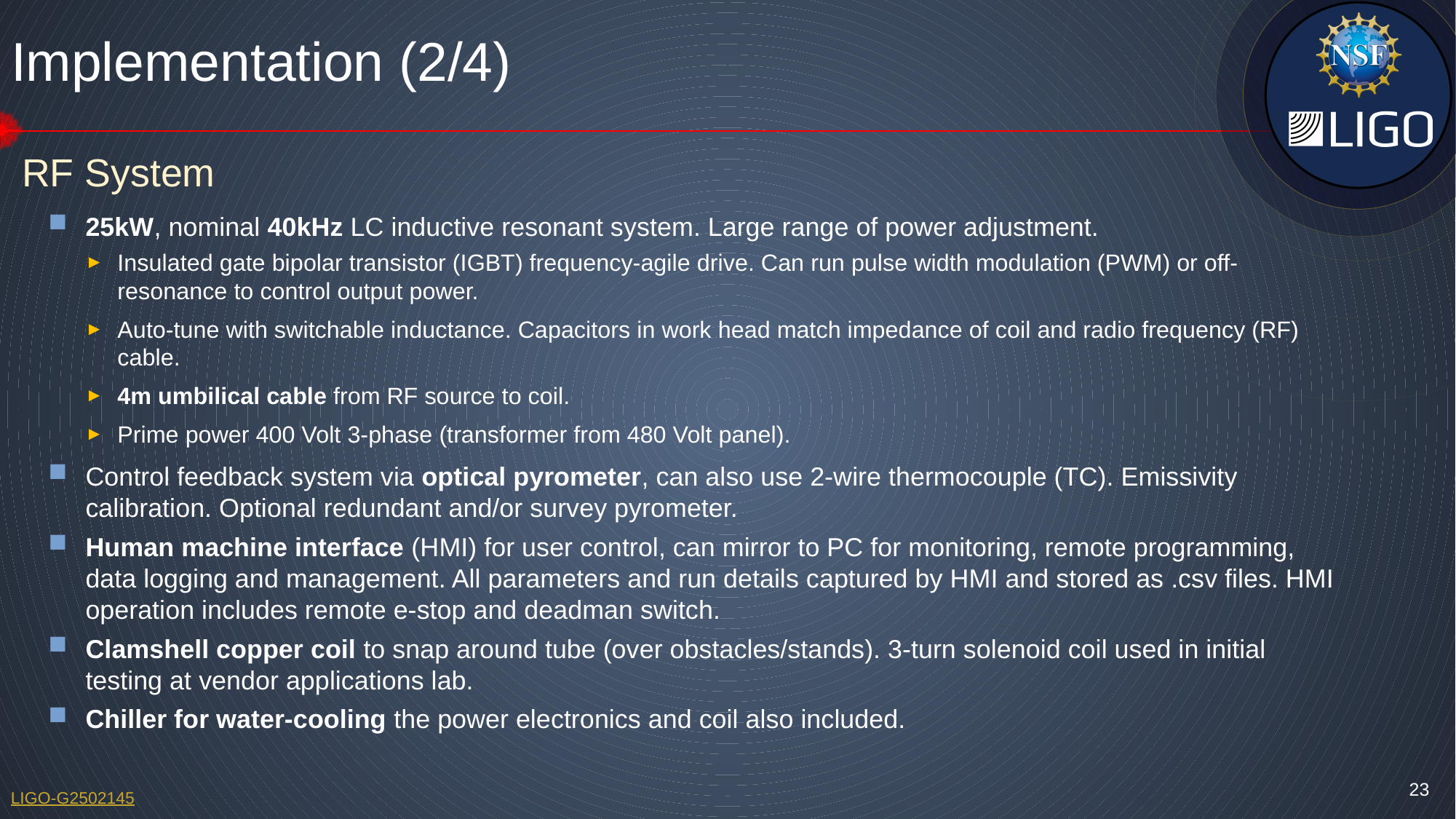

# Implementation (2/4)
RF System
25kW, nominal 40kHz LC inductive resonant system. Large range of power adjustment.
Insulated gate bipolar transistor (IGBT) frequency-agile drive. Can run pulse width modulation (PWM) or off-resonance to control output power.
Auto-tune with switchable inductance. Capacitors in work head match impedance of coil and radio frequency (RF) cable.
4m umbilical cable from RF source to coil.
Prime power 400 Volt 3-phase (transformer from 480 Volt panel).
Control feedback system via optical pyrometer, can also use 2-wire thermocouple (TC). Emissivity calibration. Optional redundant and/or survey pyrometer.
Human machine interface (HMI) for user control, can mirror to PC for monitoring, remote programming, data logging and management. All parameters and run details captured by HMI and stored as .csv files. HMI operation includes remote e-stop and deadman switch.
Clamshell copper coil to snap around tube (over obstacles/stands). 3-turn solenoid coil used in initial testing at vendor applications lab.
Chiller for water-cooling the power electronics and coil also included.
23
LIGO-G2502145